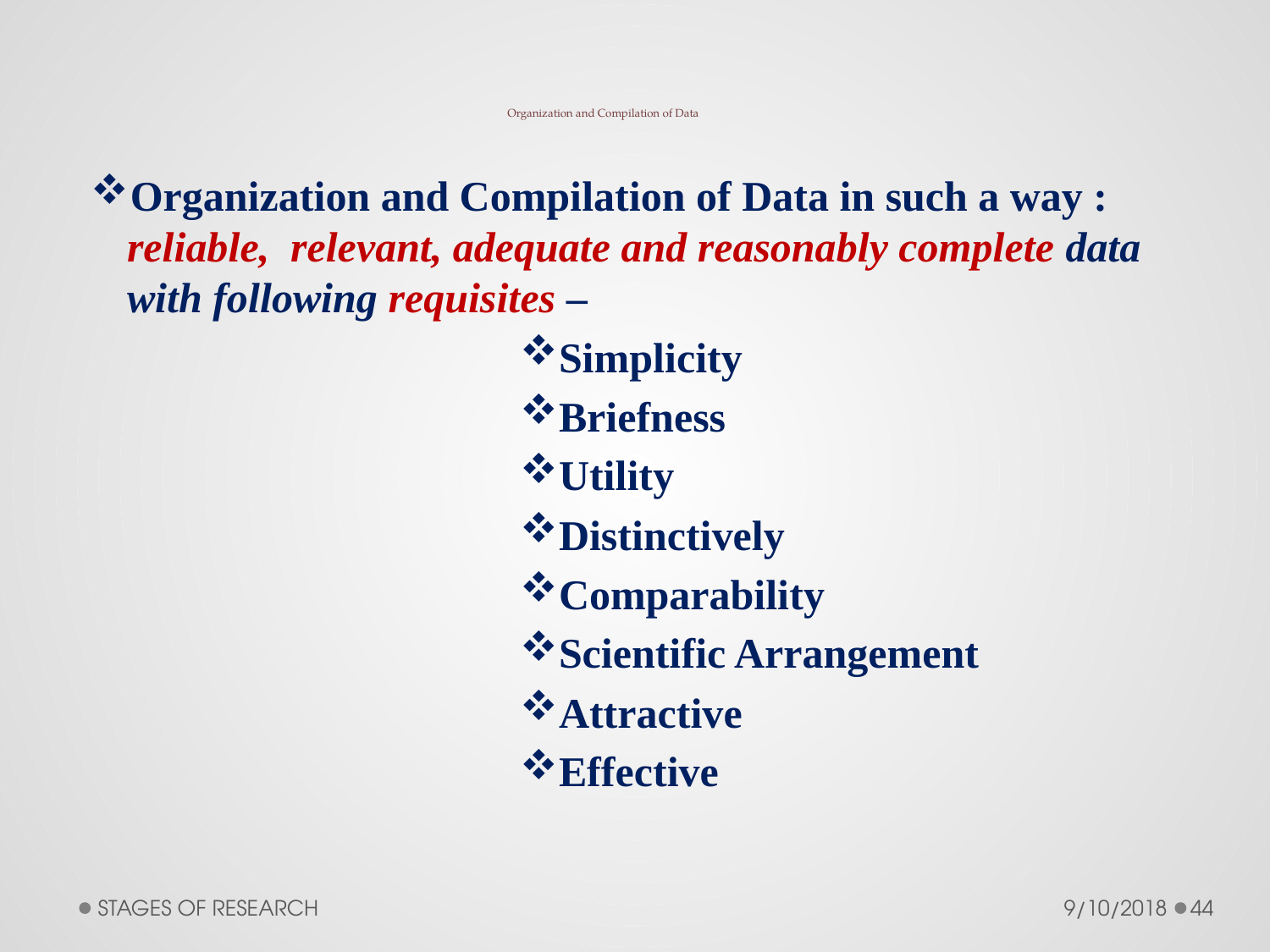

# Organization and Compilation of Data
Organization and Compilation of Data in such a way : reliable,  relevant, adequate and reasonably complete data with following requisites –
Simplicity
Briefness
Utility
Distinctively
Comparability
Scientific Arrangement
Attractive
Effective

STAGES OF RESEARCH
9/10/2018
44